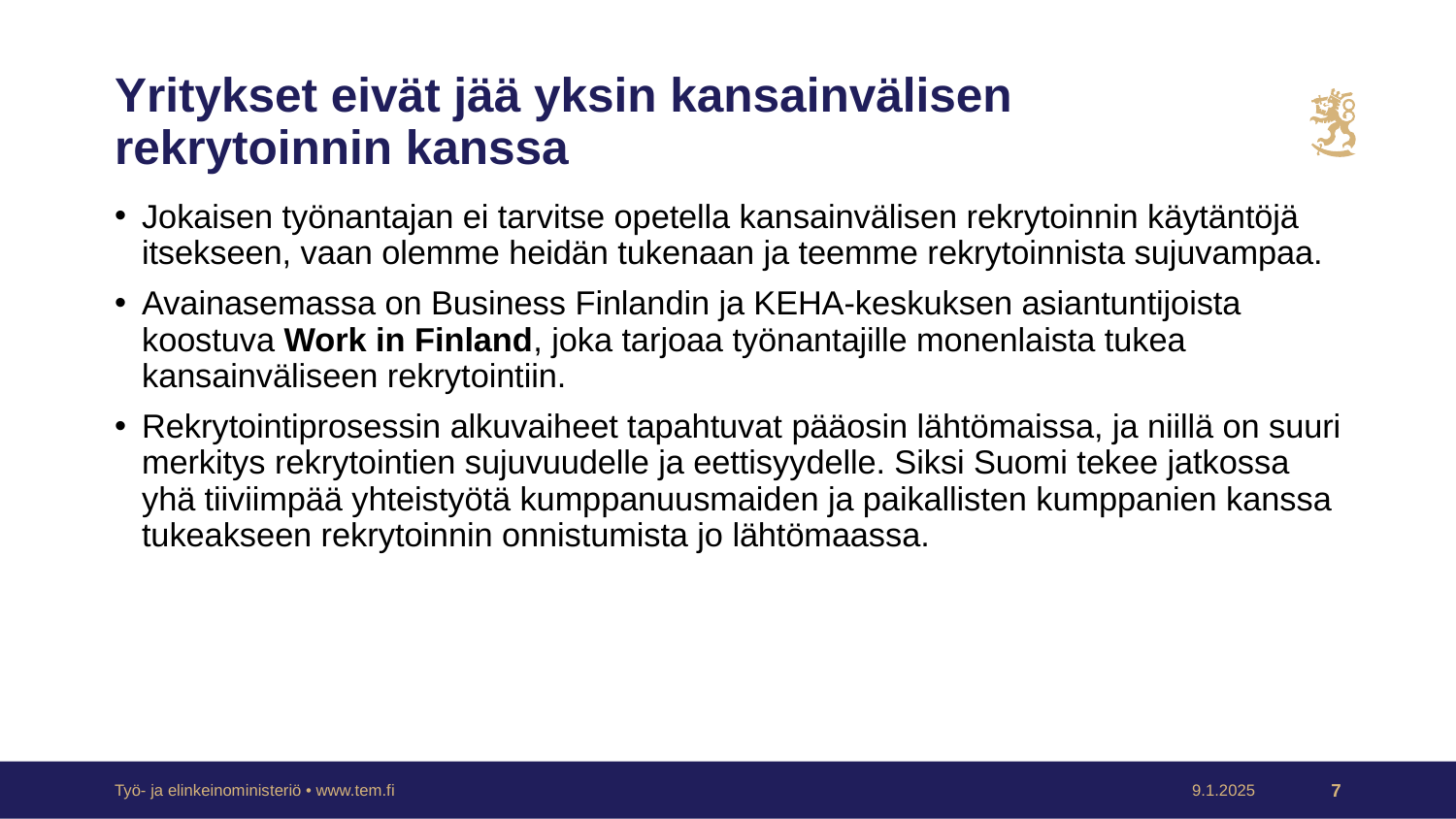

# Yritykset eivät jää yksin kansainvälisen rekrytoinnin kanssa
Jokaisen työnantajan ei tarvitse opetella kansainvälisen rekrytoinnin käytäntöjä itsekseen, vaan olemme heidän tukenaan ja teemme rekrytoinnista sujuvampaa.
Avainasemassa on Business Finlandin ja KEHA-keskuksen asiantuntijoista koostuva Work in Finland, joka tarjoaa työnantajille monenlaista tukea kansainväliseen rekrytointiin.
Rekrytointiprosessin alkuvaiheet tapahtuvat pääosin lähtömaissa, ja niillä on suuri merkitys rekrytointien sujuvuudelle ja eettisyydelle. Siksi Suomi tekee jatkossa yhä tiiviimpää yhteistyötä kumppanuusmaiden ja paikallisten kumppanien kanssa tukeakseen rekrytoinnin onnistumista jo lähtömaassa.

Työ- ja elinkeinoministeriö • www.tem.fi
9.1.2025
7